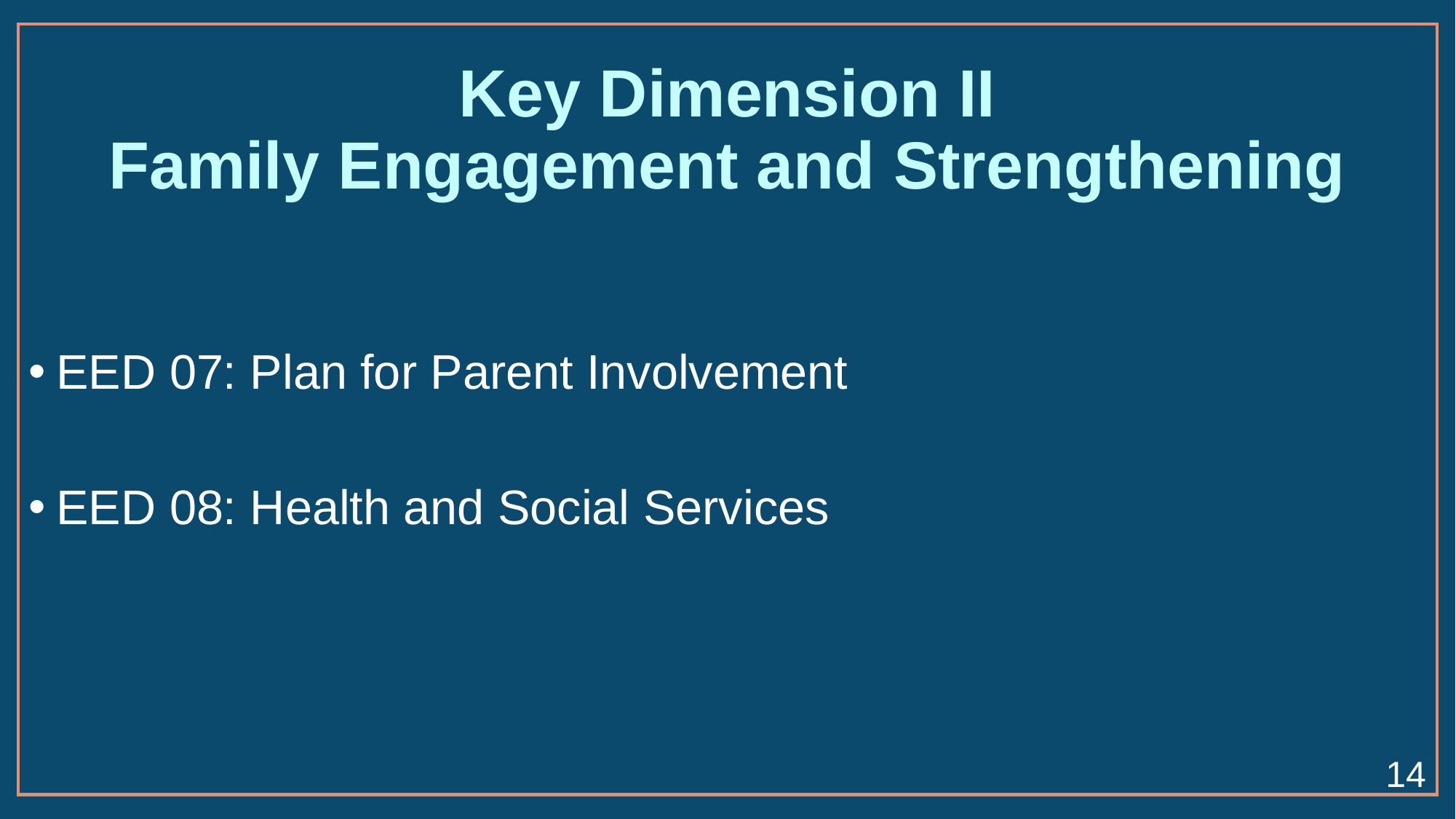

# Key Dimension II Family Engagement and Strengthening

EED 07: Plan for Parent Involvement

EED 08: Health and Social Services
14